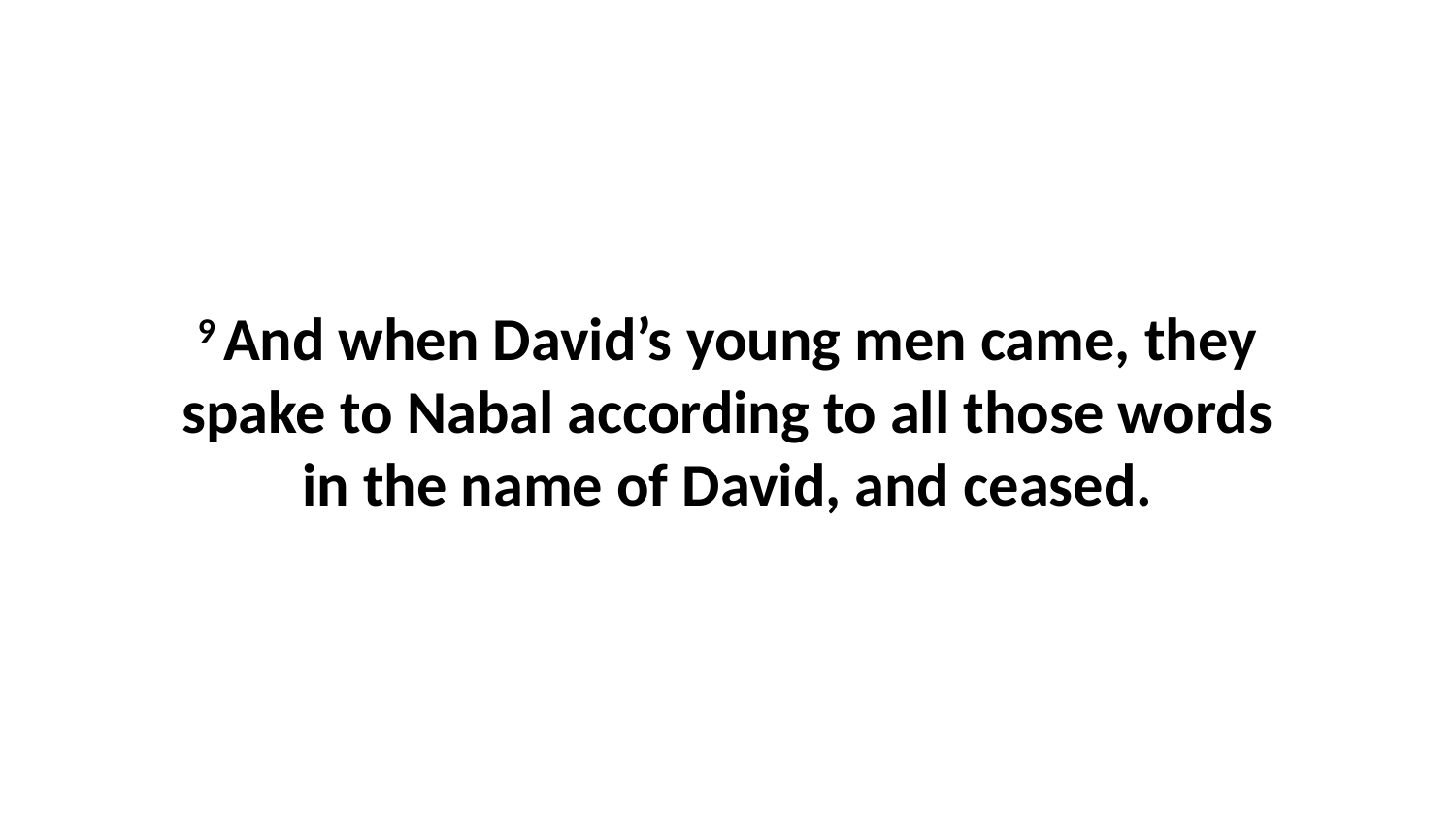

9 And when David’s young men came, they spake to Nabal according to all those words in the name of David, and ceased.